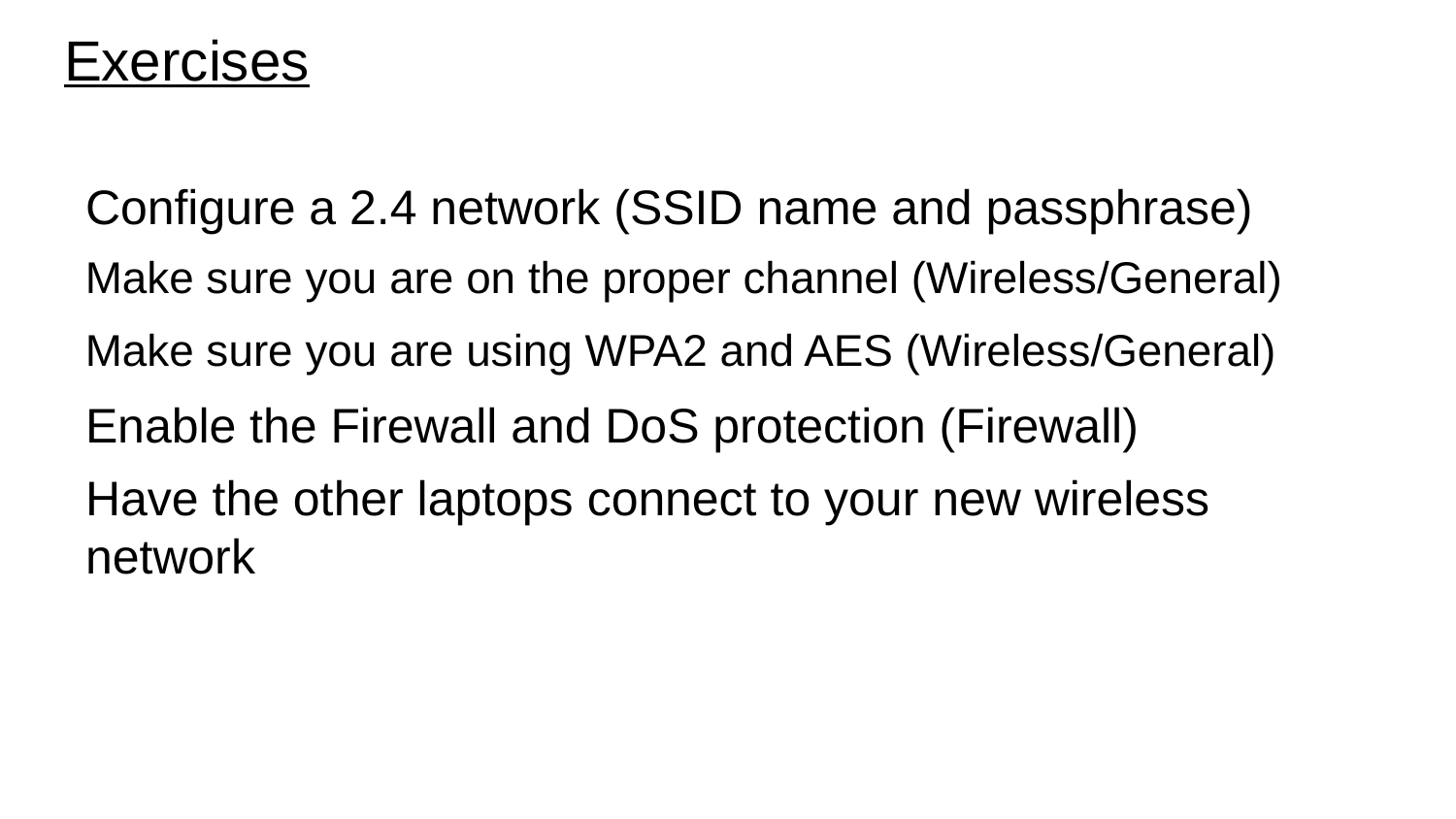

# Exercises
Configure a 2.4 network (SSID name and passphrase)
Make sure you are on the proper channel (Wireless/General)
Make sure you are using WPA2 and AES (Wireless/General)
Enable the Firewall and DoS protection (Firewall)
Have the other laptops connect to your new wireless network